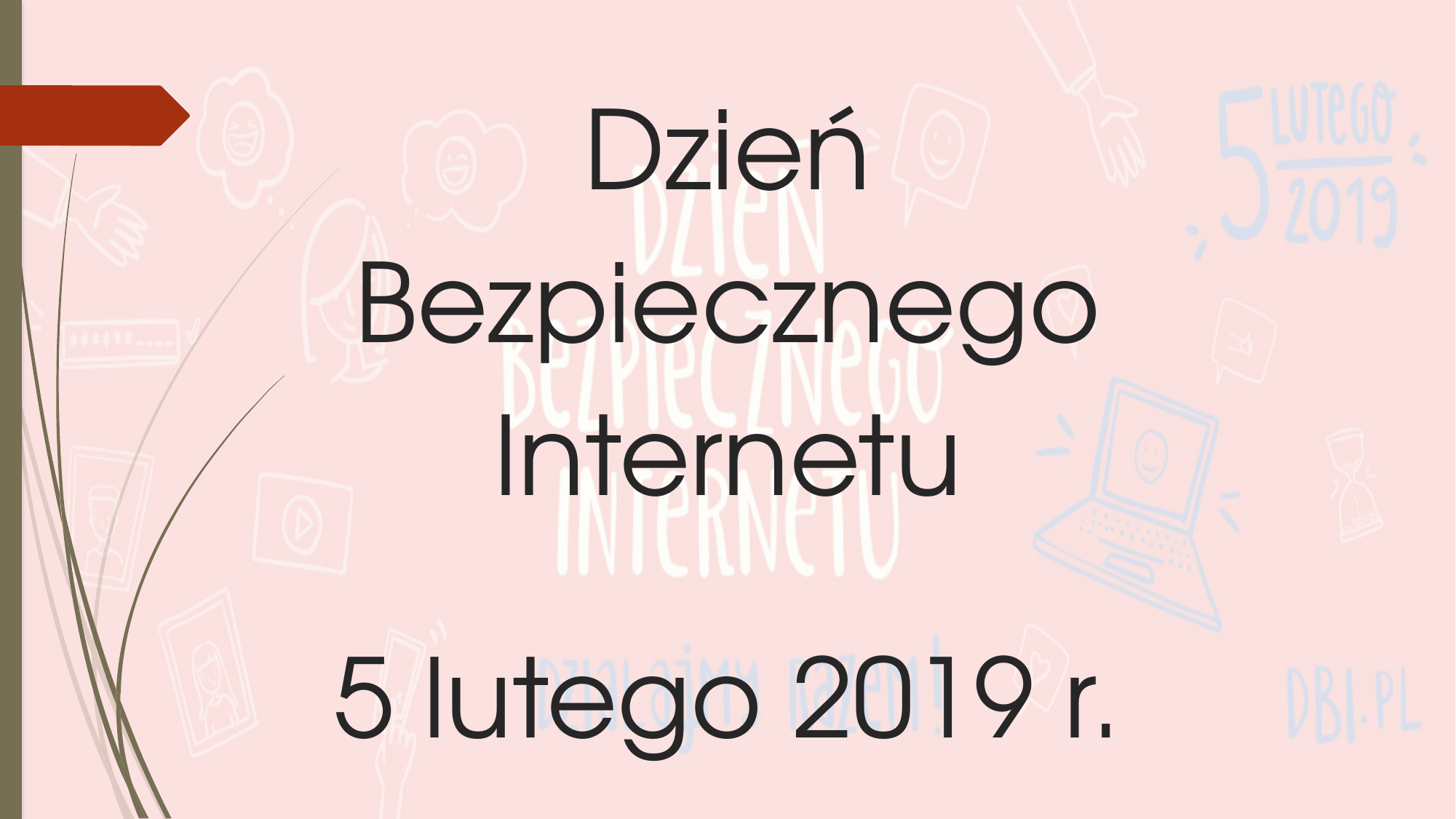

# Dzień
Bezpiecznego
Internetu
5 lutego 2019 r.